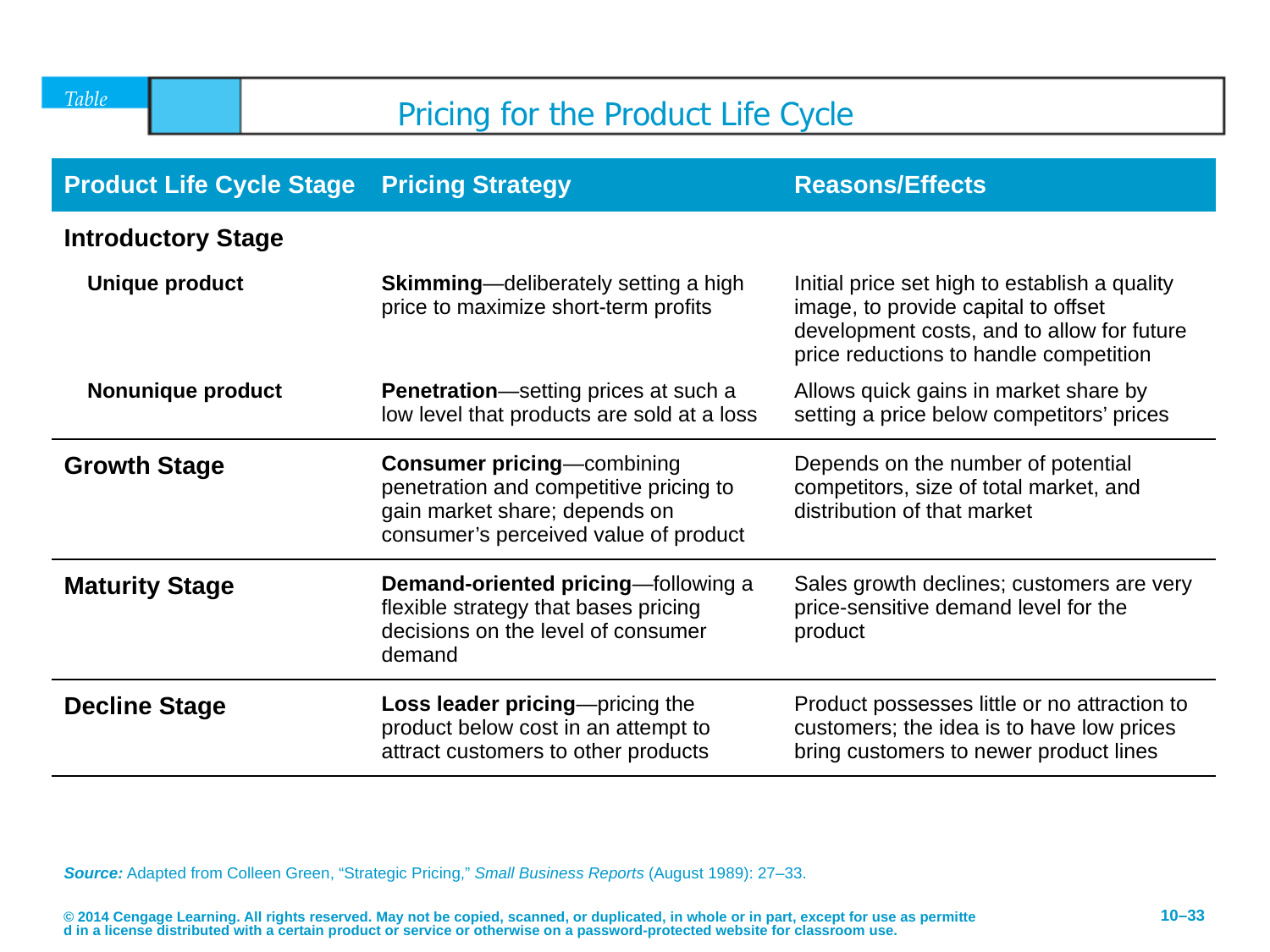

# Table	10.5	Pricing for the Product Life Cycle
| Product Life Cycle Stage | Pricing Strategy | Reasons/Effects |
| --- | --- | --- |
| Introductory Stage |  |  |
| Unique product | Skimming—deliberately setting a high price to maximize short-term profits | Initial price set high to establish a quality image, to provide capital to offset development costs, and to allow for future price reductions to handle competition |
| Nonunique product | Penetration—setting prices at such a low level that products are sold at a loss | Allows quick gains in market share by setting a price below competitors’ prices |
| Growth Stage | Consumer pricing—combining penetration and competitive pricing to gain market share; depends on consumer’s perceived value of product | Depends on the number of potential competitors, size of total market, and distribution of that market |
| Maturity Stage | Demand-oriented pricing—following a flexible strategy that bases pricing decisions on the level of consumer demand | Sales growth declines; customers are very price-sensitive demand level for the product |
| Decline Stage | Loss leader pricing—pricing the product below cost in an attempt to attract customers to other products | Product possesses little or no attraction to customers; the idea is to have low prices bring customers to newer product lines |
Source: Adapted from Colleen Green, “Strategic Pricing,” Small Business Reports (August 1989): 27–33.
© 2014 Cengage Learning. All rights reserved. May not be copied, scanned, or duplicated, in whole or in part, except for use as permitted in a license distributed with a certain product or service or otherwise on a password-protected website for classroom use.
10–33